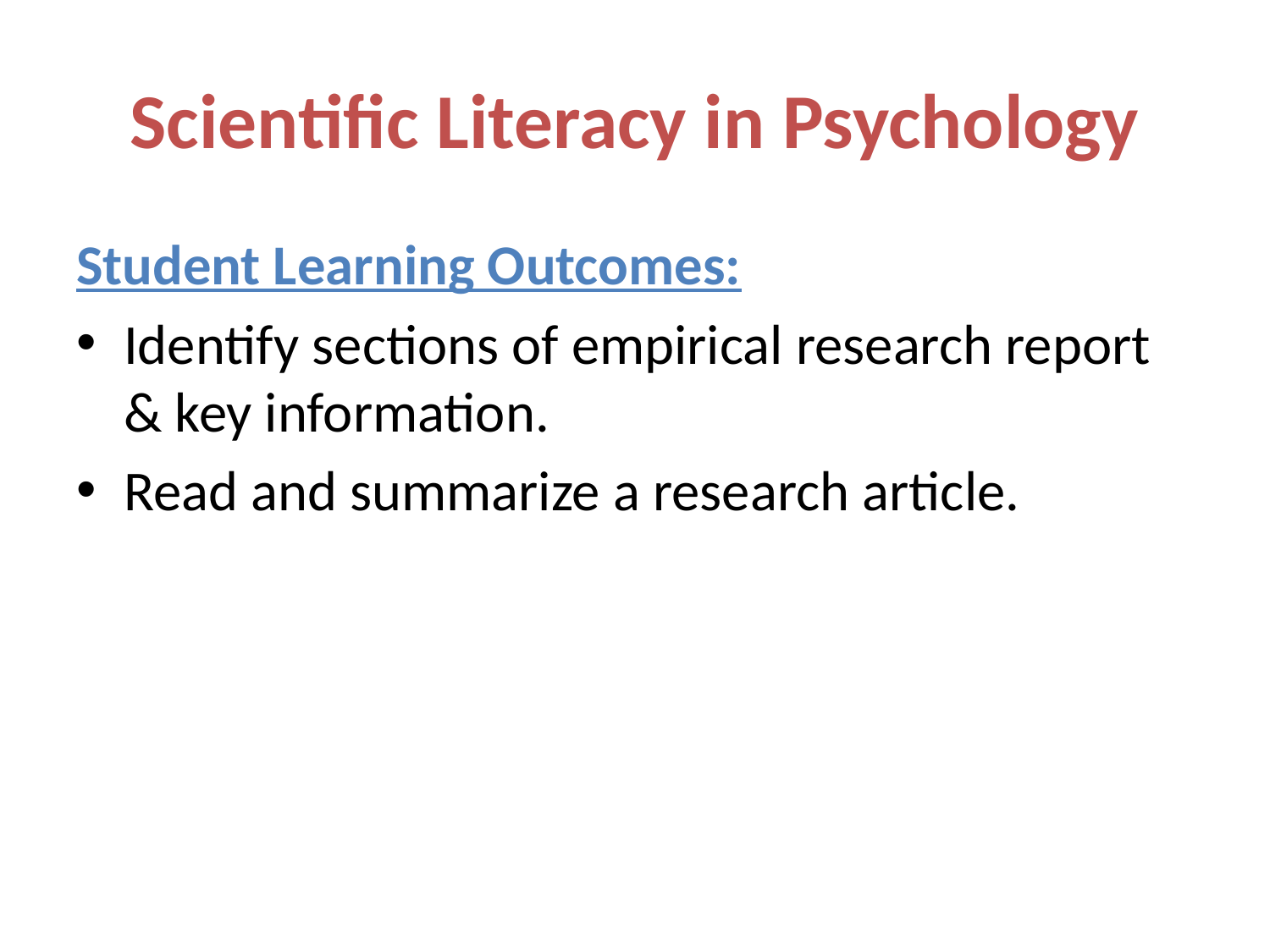

# Scientific Literacy in Psychology
Student Learning Outcomes:
Identify sections of empirical research report & key information.
Read and summarize a research article.